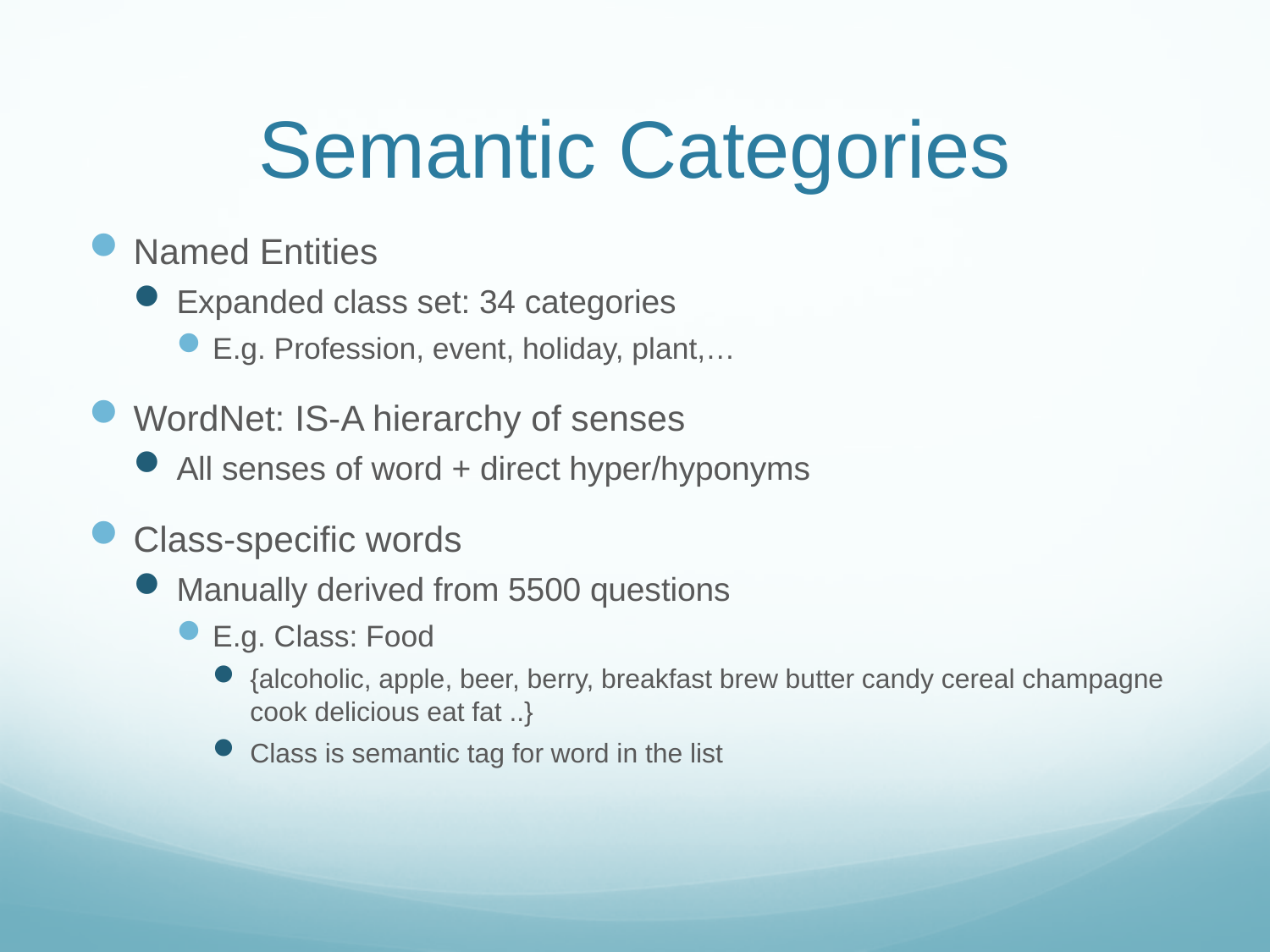

# Semantic Categories
Named Entities
Expanded class set: 34 categories
E.g. Profession, event, holiday, plant,…
WordNet: IS-A hierarchy of senses
All senses of word + direct hyper/hyponyms
Class-specific words
Manually derived from 5500 questions
E.g. Class: Food
{alcoholic, apple, beer, berry, breakfast brew butter candy cereal champagne cook delicious eat fat ..}
Class is semantic tag for word in the list